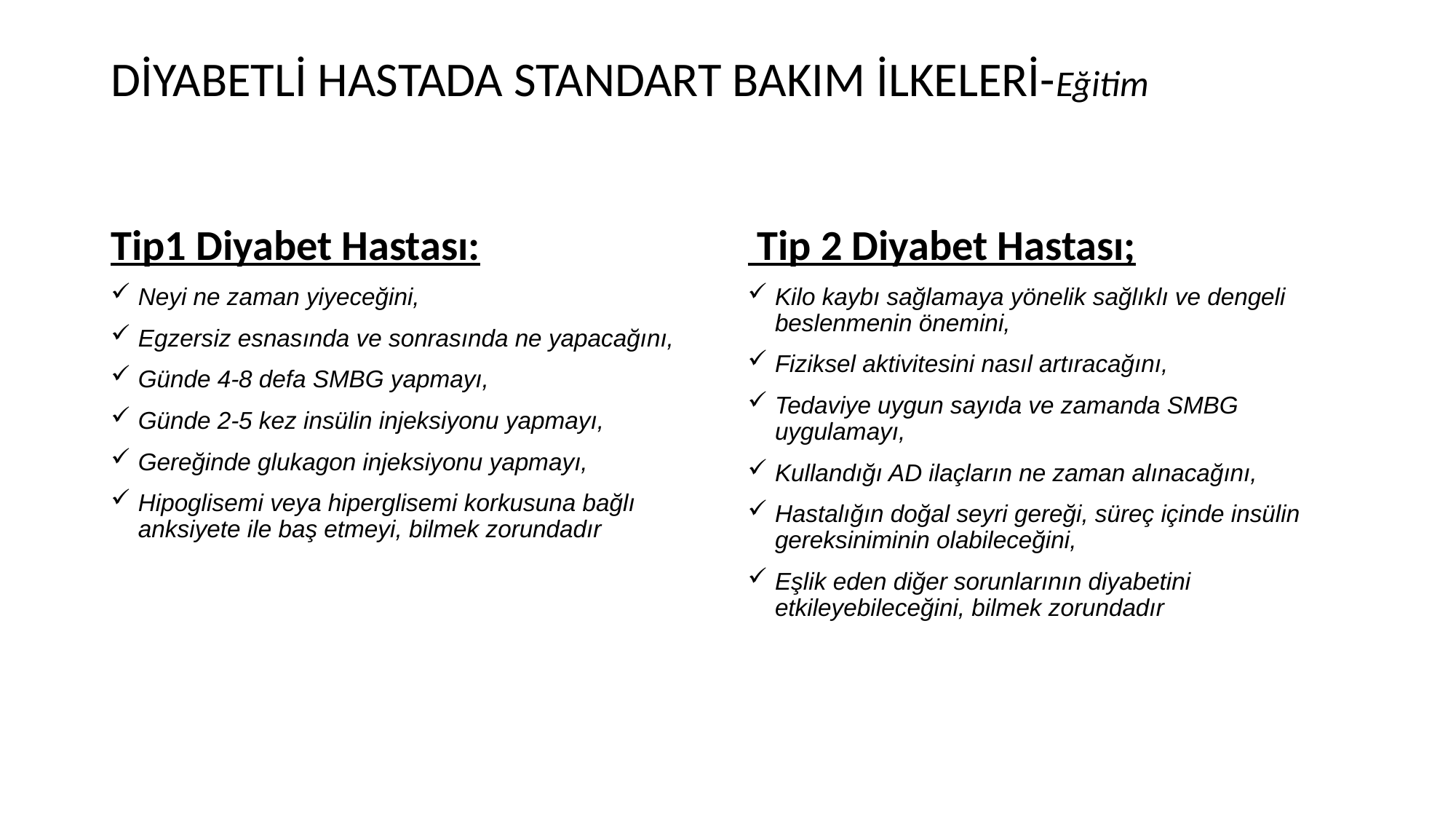

# DİYABETLİ HASTADA STANDART BAKIM İLKELERİ-Eğitim
Tip1 Diyabet Hastası:
Neyi ne zaman yiyeceğini,
Egzersiz esnasında ve sonrasında ne yapacağını,
Günde 4-8 defa SMBG yapmayı,
Günde 2-5 kez insülin injeksiyonu yapmayı,
Gereğinde glukagon injeksiyonu yapmayı,
Hipoglisemi veya hiperglisemi korkusuna bağlı anksiyete ile baş etmeyi, bilmek zorundadır

 Tip 2 Diyabet Hastası;
Kilo kaybı sağlamaya yönelik sağlıklı ve dengeli beslenmenin önemini,
Fiziksel aktivitesini nasıl artıracağını,
Tedaviye uygun sayıda ve zamanda SMBG uygulamayı,
Kullandığı AD ilaçların ne zaman alınacağını,
Hastalığın doğal seyri gereği, süreç içinde insülin gereksiniminin olabileceğini,
Eşlik eden diğer sorunlarının diyabetini etkileyebileceğini, bilmek zorundadır